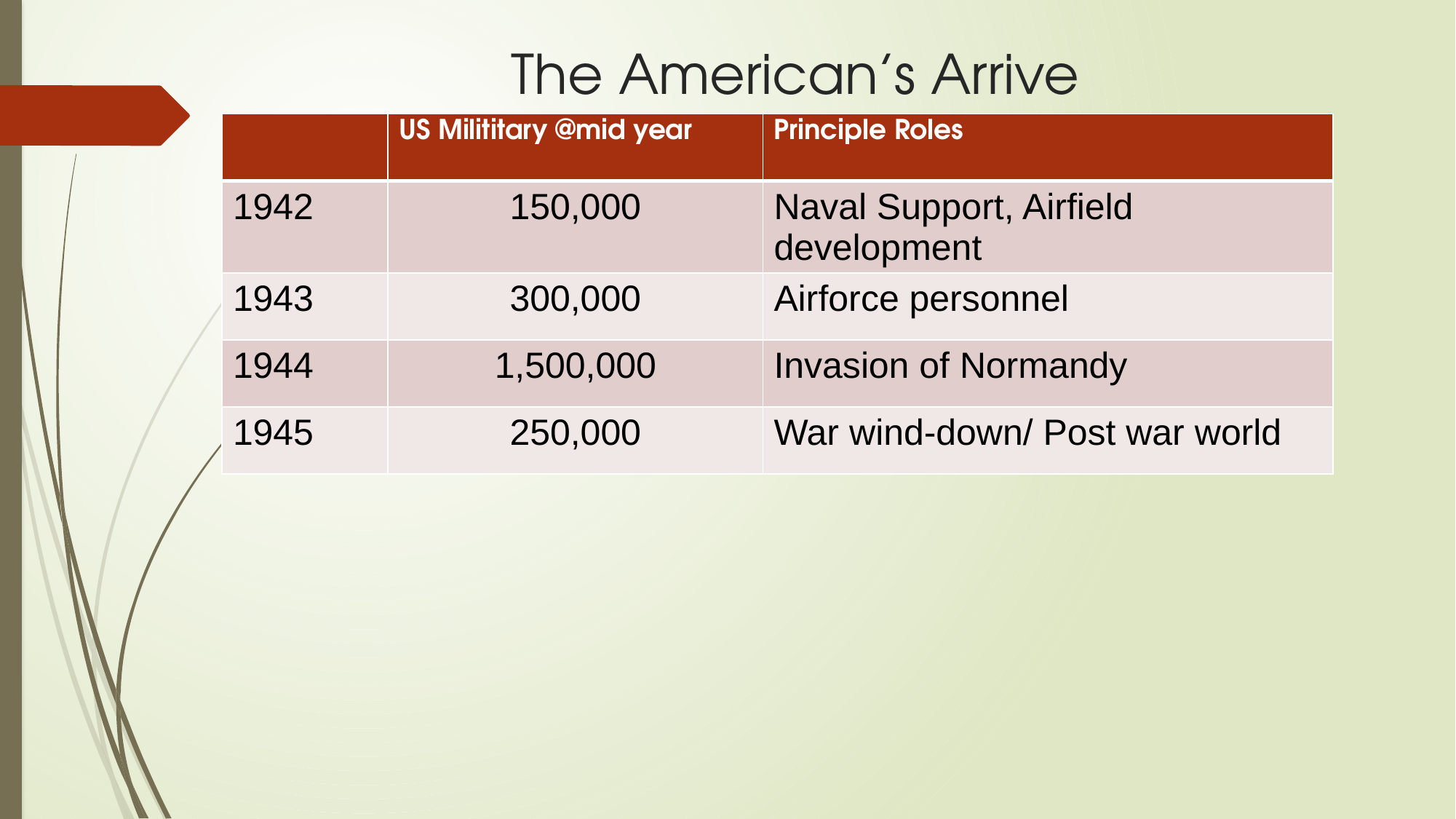

# The American’s Arrive
|  | US Milititary @mid year | Principle Roles |
| --- | --- | --- |
| 1942 | 150,000 | Naval Support, Airfield development |
| 1943 | 300,000 | Airforce personnel |
| 1944 | 1,500,000 | Invasion of Normandy |
| 1945 | 250,000 | War wind-down/ Post war world |